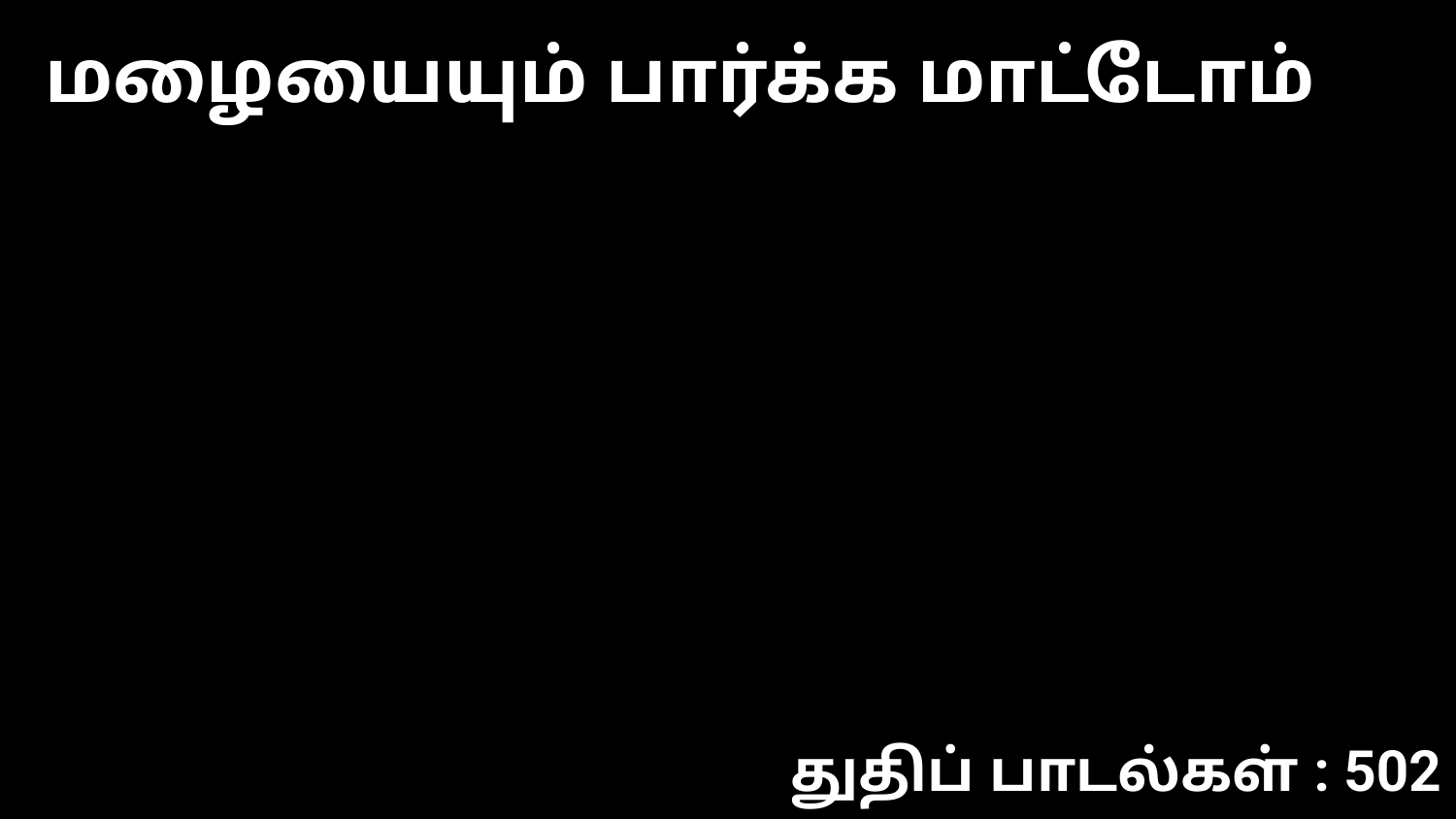

மழையையும் பார்க்க மாட்டோம்
துதிப் பாடல்கள் : 502